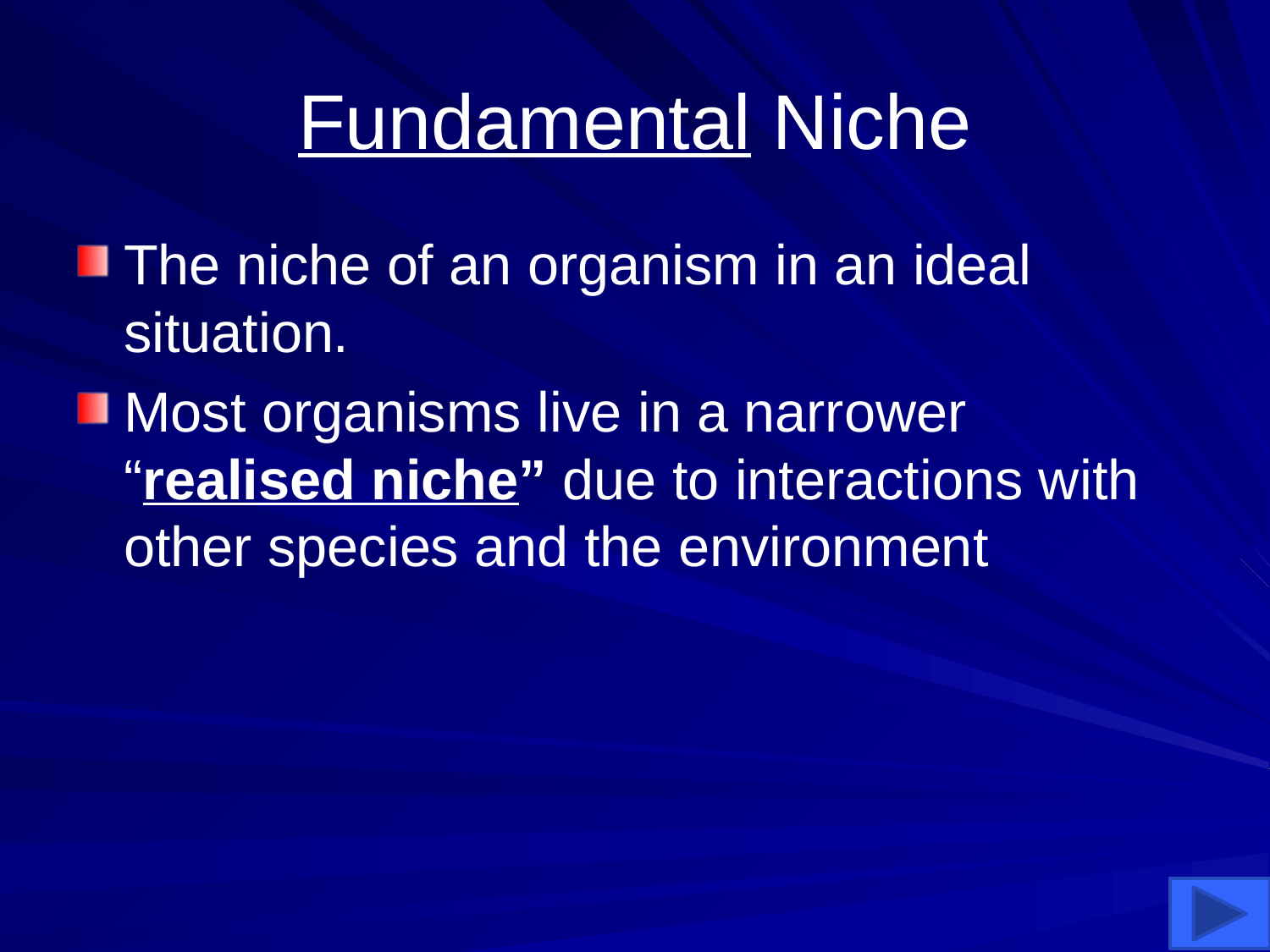

# Fundamental Niche
The niche of an organism in an ideal situation.
Most organisms live in a narrower “realised niche” due to interactions with other species and the environment